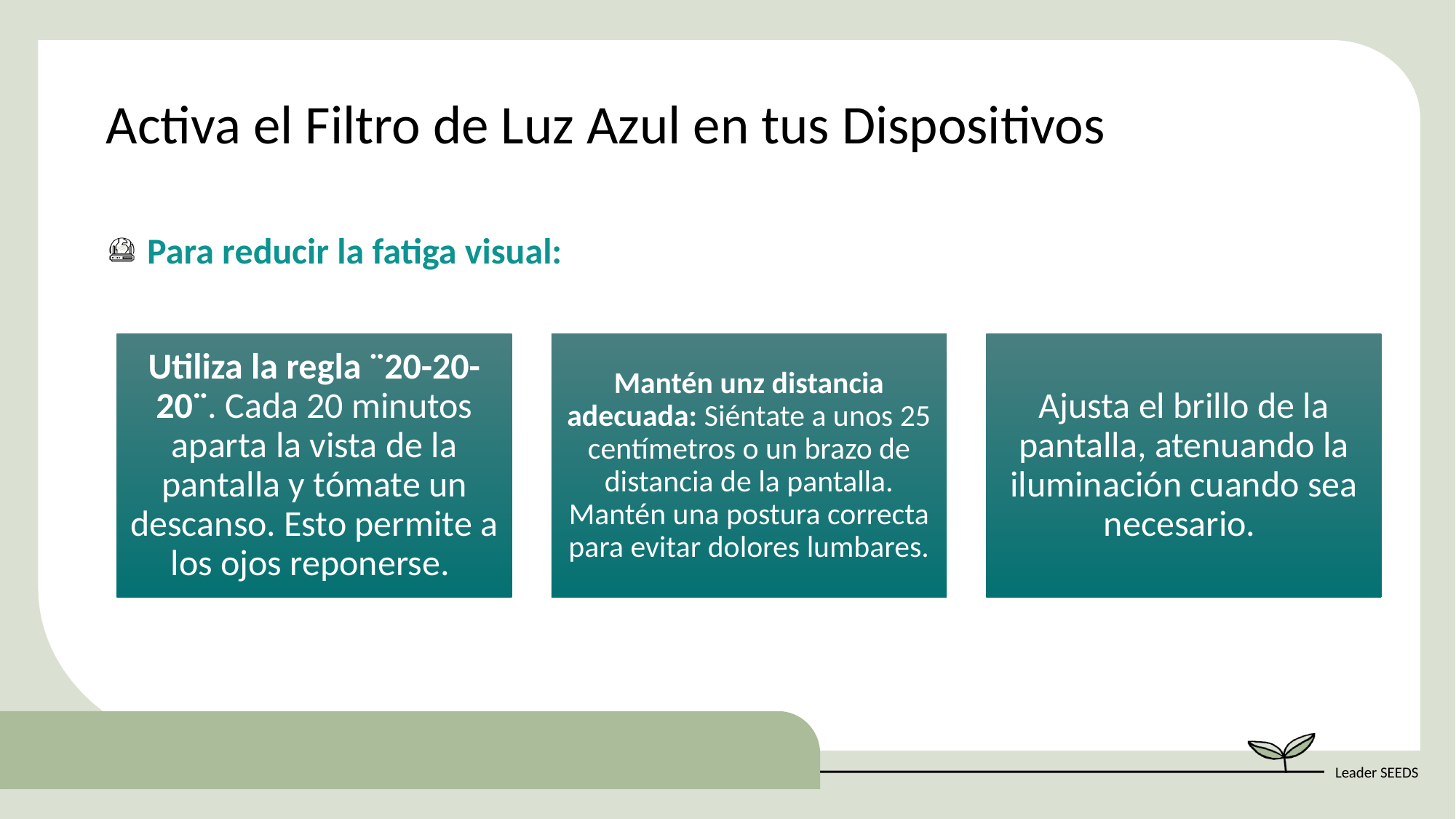

Activa el Filtro de Luz Azul en tus Dispositivos
Para reducir la fatiga visual:

Utiliza la regla ¨20-20-20¨. Cada 20 minutos aparta la vista de la pantalla y tómate un descanso. Esto permite a los ojos reponerse.
Mantén unz distancia adecuada: Siéntate a unos 25 centímetros o un brazo de distancia de la pantalla. Mantén una postura correcta para evitar dolores lumbares.
Ajusta el brillo de la pantalla, atenuando la iluminación cuando sea necesario.